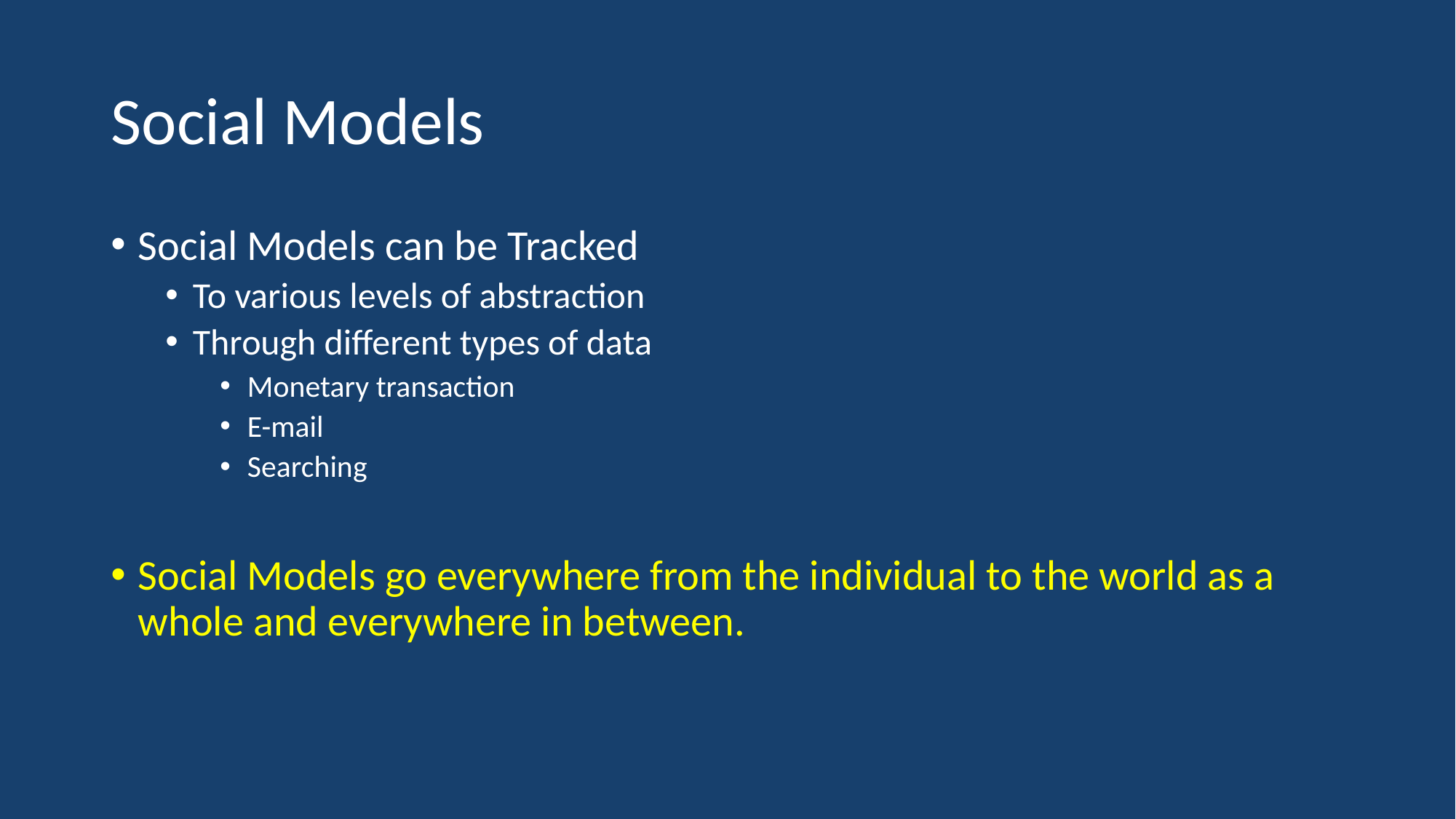

# Social Models
Social Models can be Tracked
To various levels of abstraction
Through different types of data
Monetary transaction
E-mail
Searching

Social Models go everywhere from the individual to the world as a whole and everywhere in between.